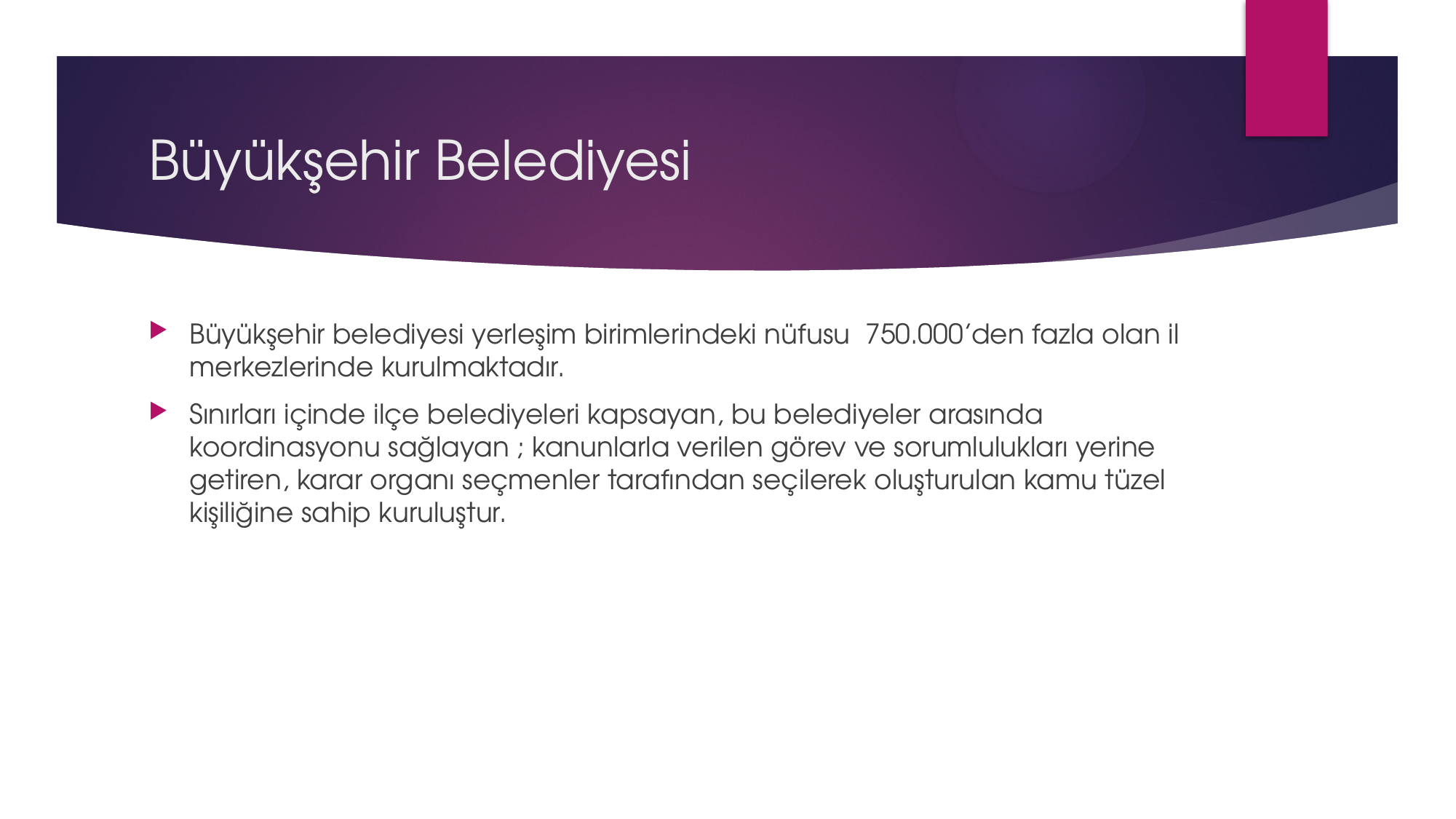

# Büyükşehir Belediyesi
Büyükşehir belediyesi yerleşim birimlerindeki nüfusu  750.000’den fazla olan il merkezlerinde kurulmaktadır.
Sınırları içinde ilçe belediyeleri kapsayan, bu belediyeler arasında koordinasyonu sağlayan ; kanunlarla verilen görev ve sorumlulukları yerine getiren, karar organı seçmenler tarafından seçilerek oluşturulan kamu tüzel kişiliğine sahip kuruluştur.